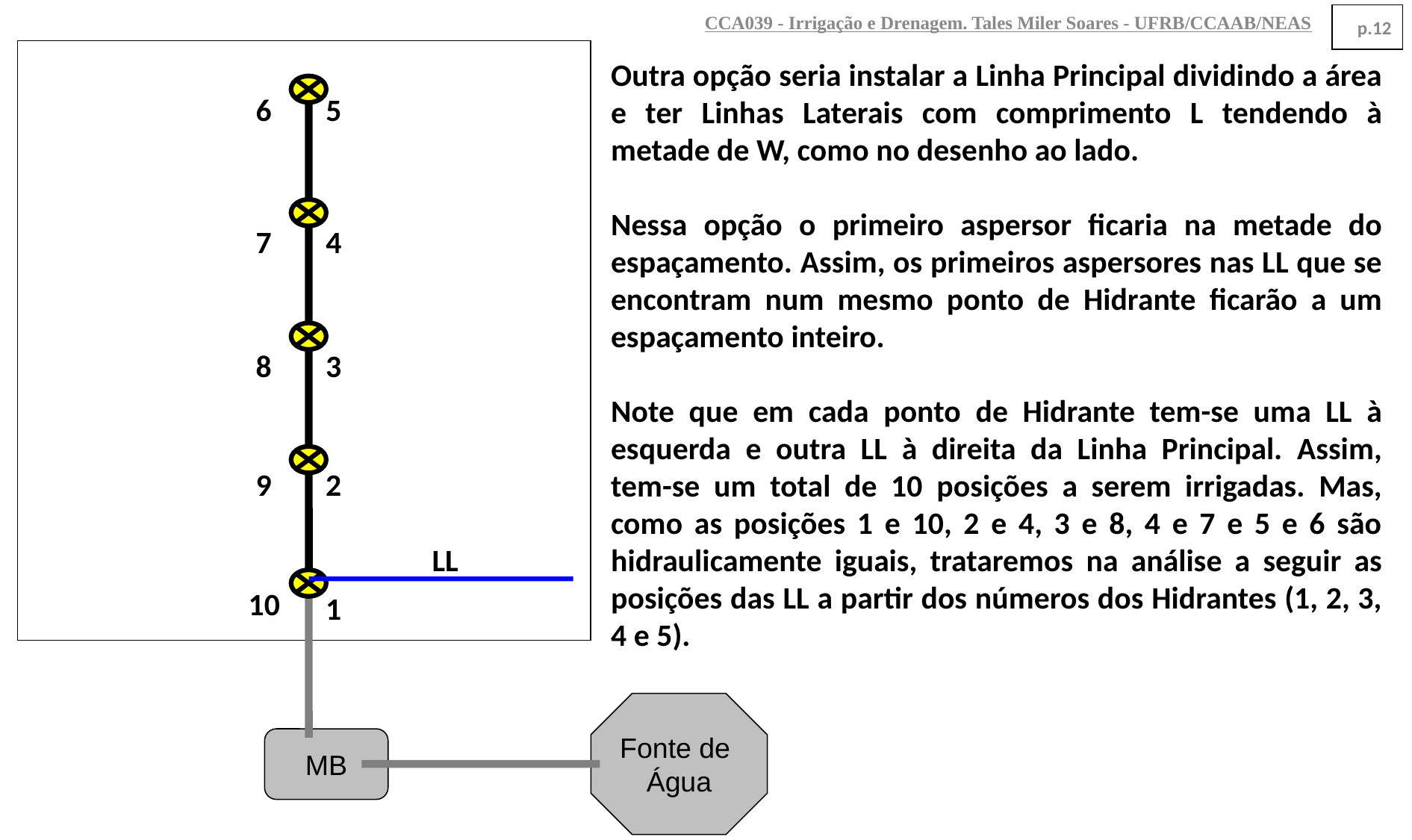

CCA039 - Irrigação e Drenagem. Tales Miler Soares - UFRB/CCAAB/NEAS
p.12

Outra opção seria instalar a Linha Principal dividindo a área e ter Linhas Laterais com comprimento L tendendo à metade de W, como no desenho ao lado.

Nessa opção o primeiro aspersor ficaria na metade do espaçamento. Assim, os primeiros aspersores nas LL que se encontram num mesmo ponto de Hidrante ficarão a um espaçamento inteiro.

Note que em cada ponto de Hidrante tem-se uma LL à esquerda e outra LL à direita da Linha Principal. Assim, tem-se um total de 10 posições a serem irrigadas. Mas, como as posições 1 e 10, 2 e 4, 3 e 8, 4 e 7 e 5 e 6 são hidraulicamente iguais, trataremos na análise a seguir as posições das LL a partir dos números dos Hidrantes (1, 2, 3, 4 e 5).

6
5

7
4

8
3

9
2
LL

10

1
Fonte de
Água
MB